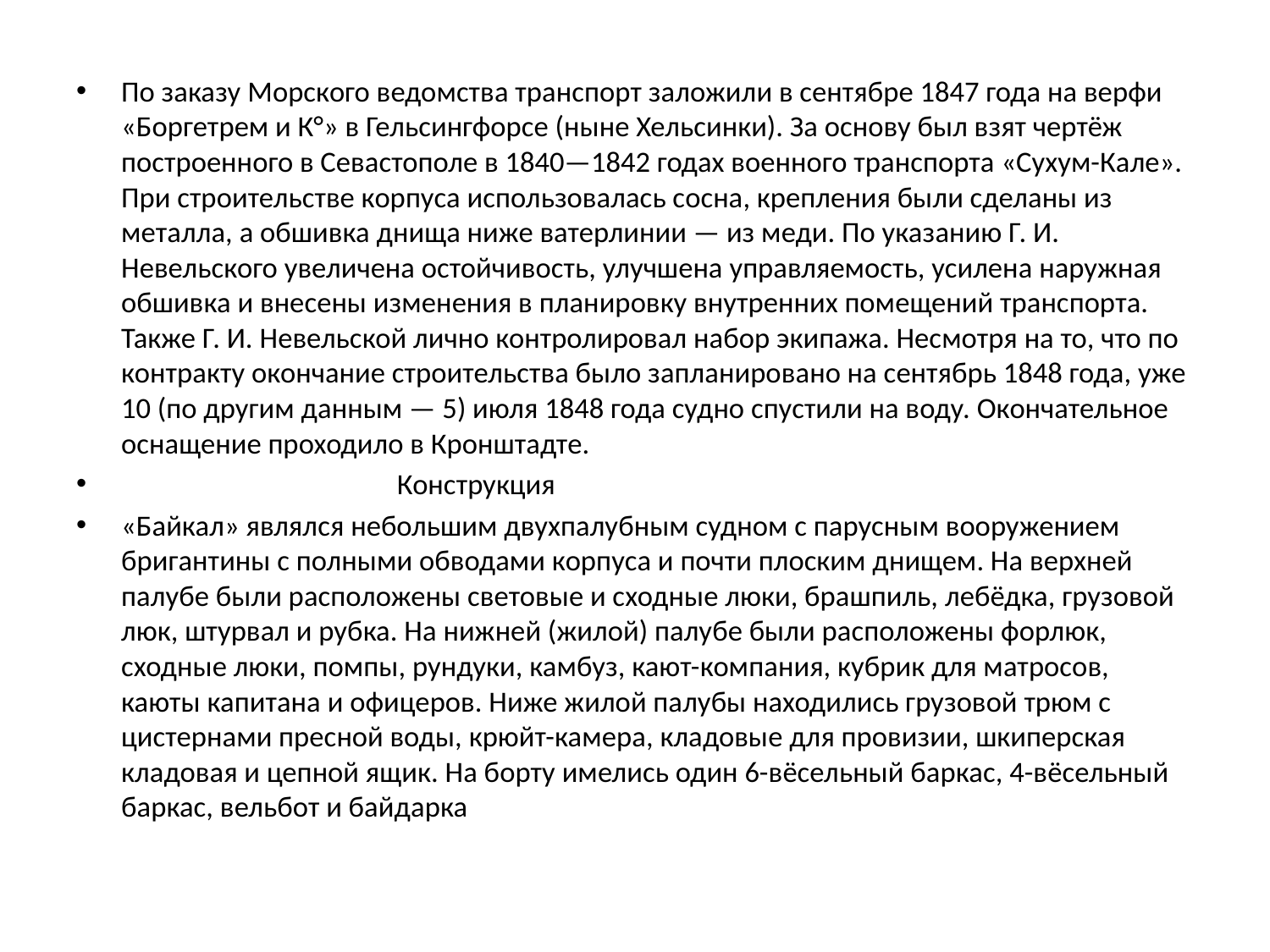

По заказу Морского ведомства транспорт заложили в сентябре 1847 года на верфи «Боргетрем и К°» в Гельсингфорсе (ныне Хельсинки). За основу был взят чертёж построенного в Севастополе в 1840—1842 годах военного транспорта «Сухум-Кале». При строительстве корпуса использовалась сосна, крепления были сделаны из металла, а обшивка днища ниже ватерлинии — из меди. По указанию Г. И. Невельского увеличена остойчивость, улучшена управляемость, усилена наружная обшивка и внесены изменения в планировку внутренних помещений транспорта. Также Г. И. Невельской лично контролировал набор экипажа. Несмотря на то, что по контракту окончание строительства было запланировано на сентябрь 1848 года, уже 10 (по другим данным — 5) июля 1848 года судно спустили на воду. Окончательное оснащение проходило в Кронштадте.
                                          Конструкция
«Байкал» являлся небольшим двухпалубным судном с парусным вооружением бригантины с полными обводами корпуса и почти плоским днищем. На верхней палубе были расположены световые и сходные люки, брашпиль, лебёдка, грузовой люк, штурвал и рубка. На нижней (жилой) палубе были расположены форлюк, сходные люки, помпы, рундуки, камбуз, кают-компания, кубрик для матросов, каюты капитана и офицеров. Ниже жилой палубы находились грузовой трюм с цистернами пресной воды, крюйт-камера, кладовые для провизии, шкиперская кладовая и цепной ящик. На борту имелись один 6-вёсельный баркас, 4-вёсельный баркас, вельбот и байдарка